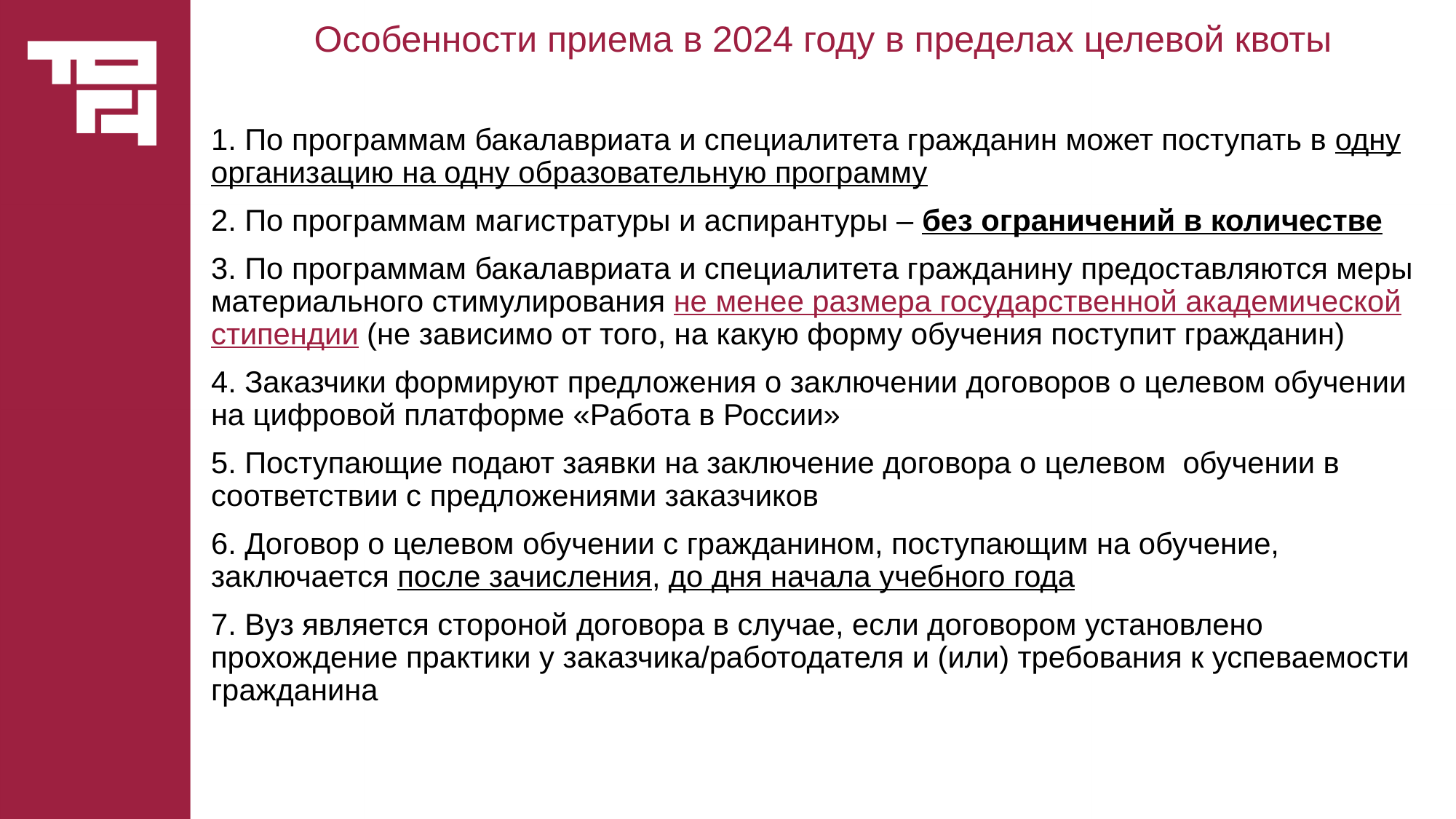

# Особенности приема в 2024 году в пределах целевой квоты
1. По программам бакалавриата и специалитета гражданин может поступать в одну организацию на одну образовательную программу
2. По программам магистратуры и аспирантуры – без ограничений в количестве
3. По программам бакалавриата и специалитета гражданину предоставляются меры материального стимулирования не менее размера государственной академической стипендии (не зависимо от того, на какую форму обучения поступит гражданин)
4. Заказчики формируют предложения о заключении договоров о целевом обучении на цифровой платформе «Работа в России»
5. Поступающие подают заявки на заключение договора о целевом  обучении в соответствии с предложениями заказчиков
6. Договор о целевом обучении с гражданином, поступающим на обучение, заключается после зачисления, до дня начала учебного года
7. Вуз является стороной договора в случае, если договором установлено прохождение практики у заказчика/работодателя и (или) требования к успеваемости гражданина